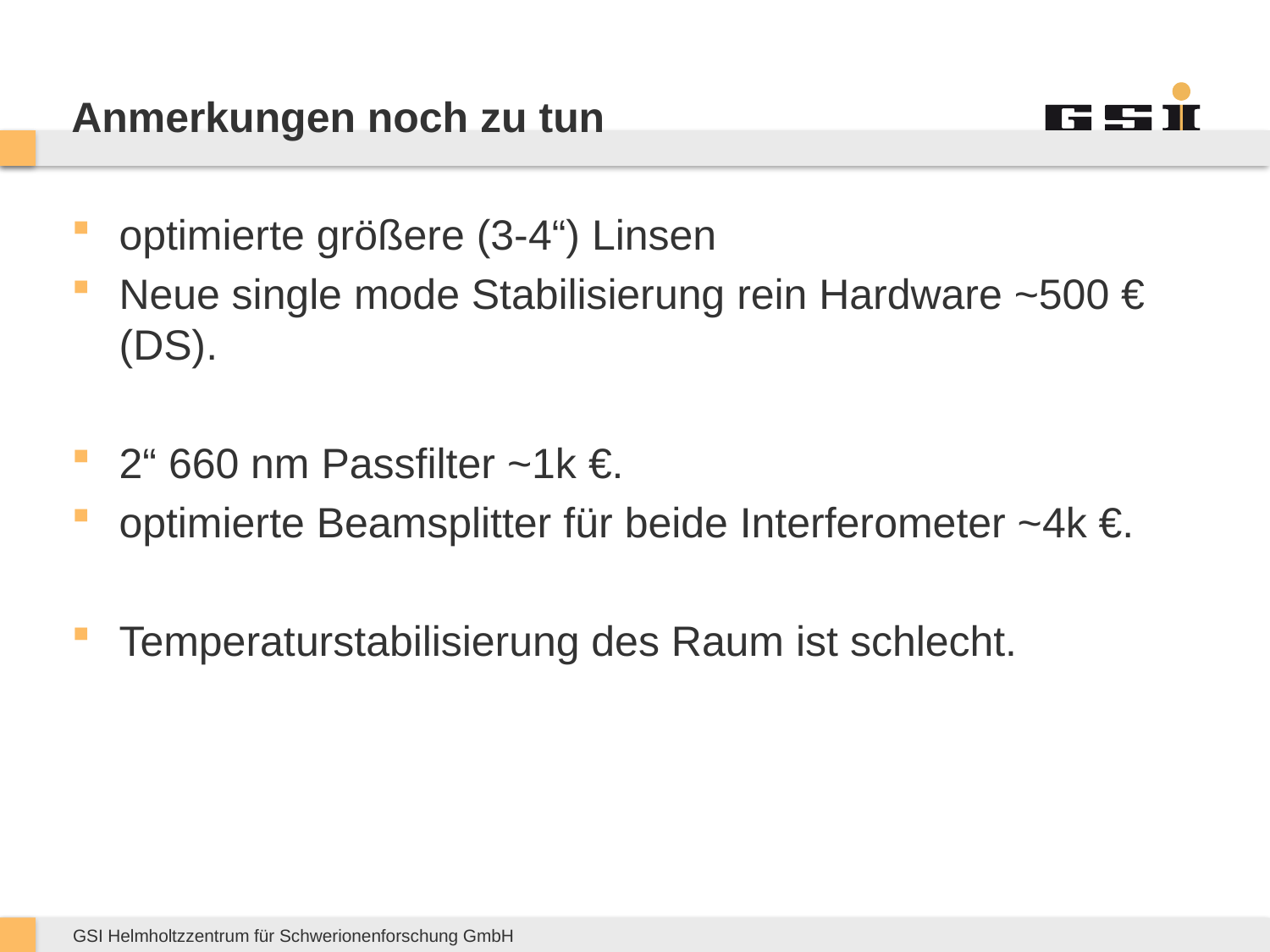

# Anmerkungen noch zu tun
optimierte größere (3-4“) Linsen
Neue single mode Stabilisierung rein Hardware ~500 € (DS).

2“ 660 nm Passfilter ~1k €.
optimierte Beamsplitter für beide Interferometer ~4k €.

Temperaturstabilisierung des Raum ist schlecht.